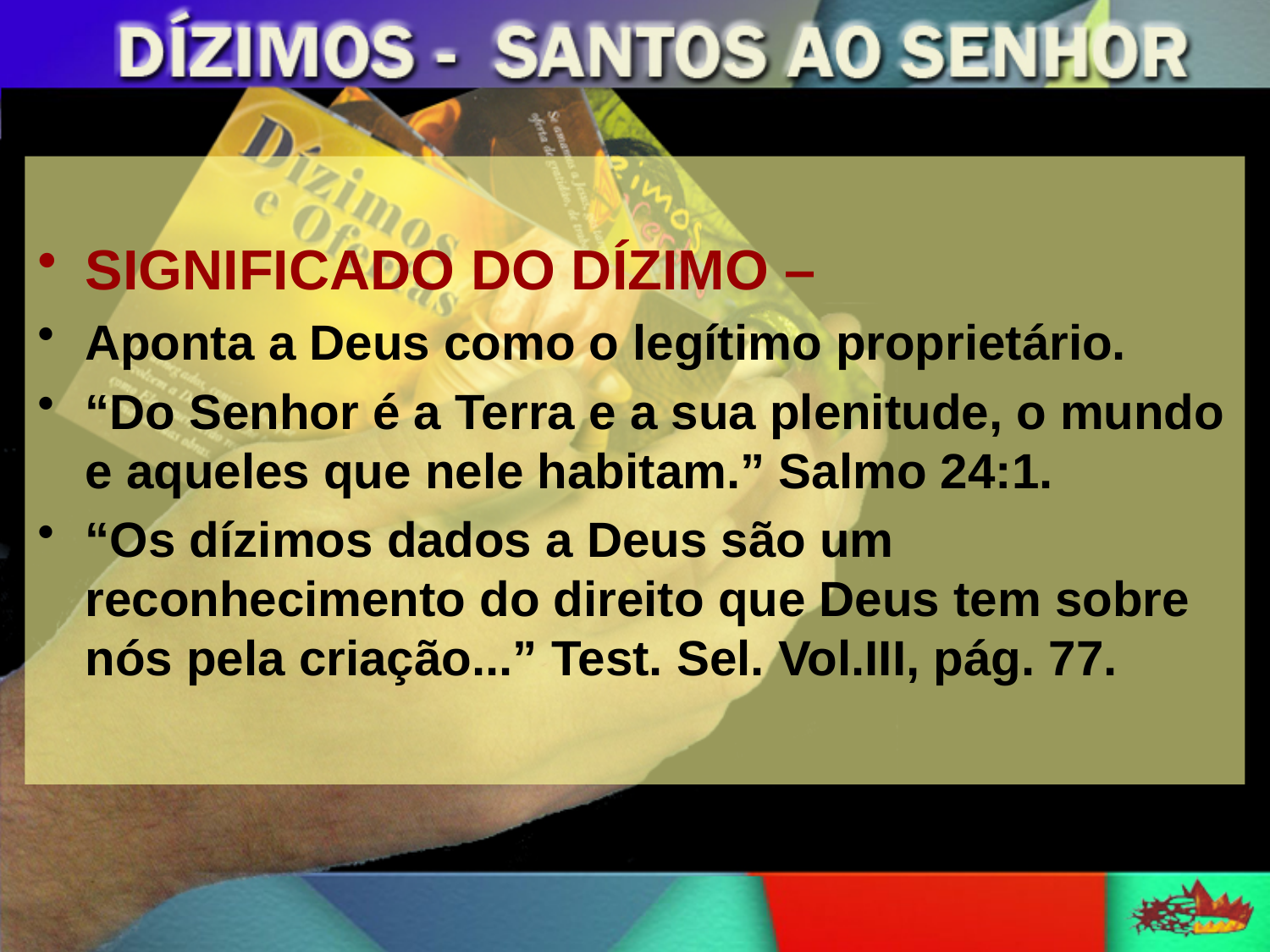

SIGNIFICADO DO DÍZIMO –
Aponta a Deus como o legítimo proprietário.
“Do Senhor é a Terra e a sua plenitude, o mundo e aqueles que nele habitam.” Salmo 24:1.
“Os dízimos dados a Deus são um reconhecimento do direito que Deus tem sobre nós pela criação...” Test. Sel. Vol.III, pág. 77.